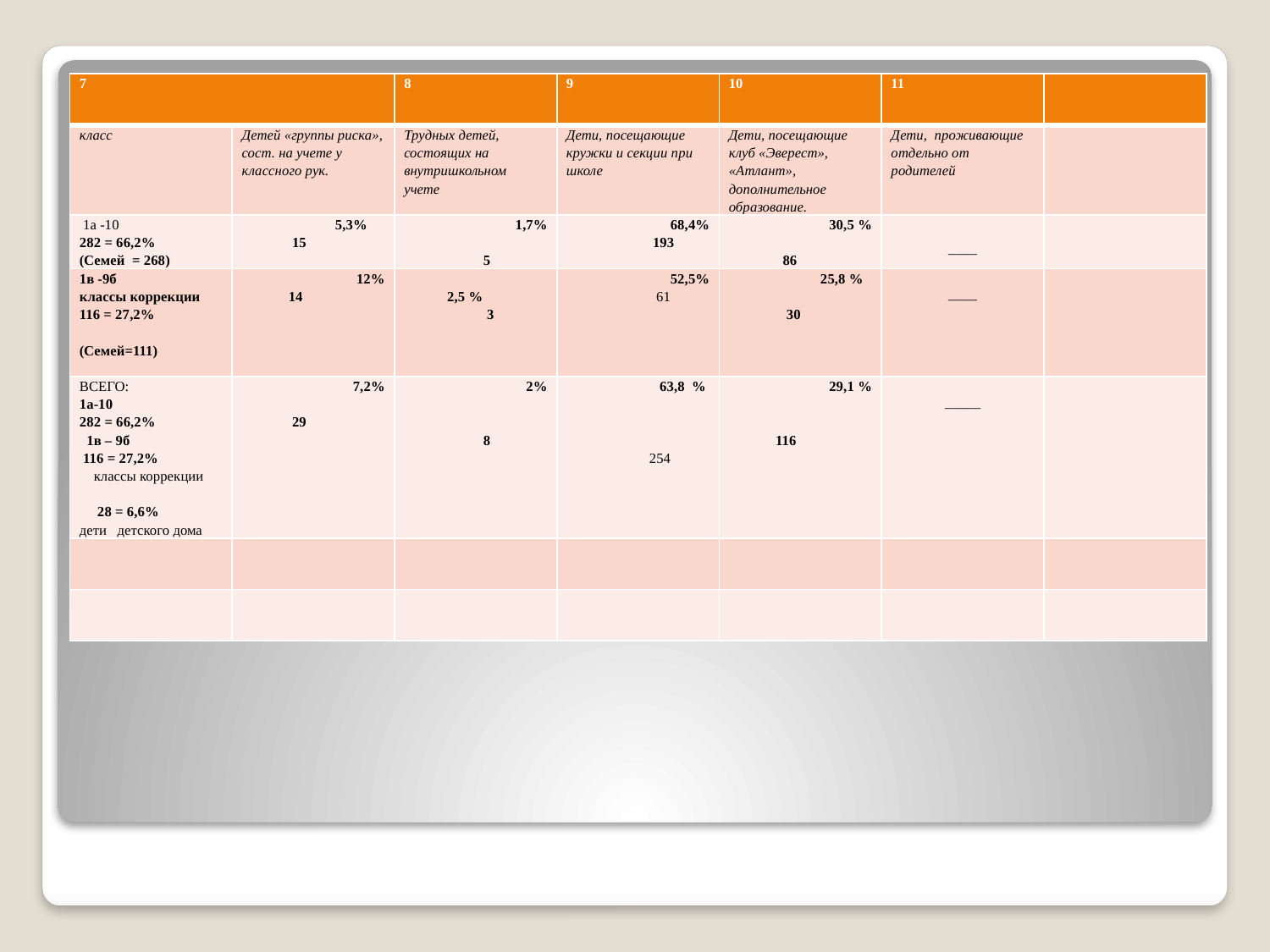

| 7 |  | 8 | 9 | 10 | 11 |  |
| --- | --- | --- | --- | --- | --- | --- |
| класс | Детей «группы риска», сост. на учете у классного рук. | Трудных детей, состоящих на внутришкольном учете | Дети, посещающие кружки и секции при школе | Дети, посещающие клуб «Эверест», «Атлант», дополнительное образование. | Дети, проживающие отдельно от родителей |  |
| 1а -10 282 = 66,2% (Семей = 268) | 5,3% 15 | 1,7% 5 | 68,4% 193 | 30,5 % 86 | \_\_\_\_ |  |
| 1в -9б классы коррекции 116 = 27,2% (Семей=111) | 12% 14 | 2,5 % 3 | 52,5% 61 | 25,8 % 30 | \_\_\_\_ |  |
| ВСЕГО: 1а-10 282 = 66,2% 1в – 9б 116 = 27,2% классы коррекции 28 = 6,6% дети детского дома | 7,2% 29 | 2% 8 | 63,8 % 254 | 29,1 % 116 | \_\_\_\_\_ |  |
|  |  |  |  |  |  |  |
|  |  |  |  |  |  |  |
#